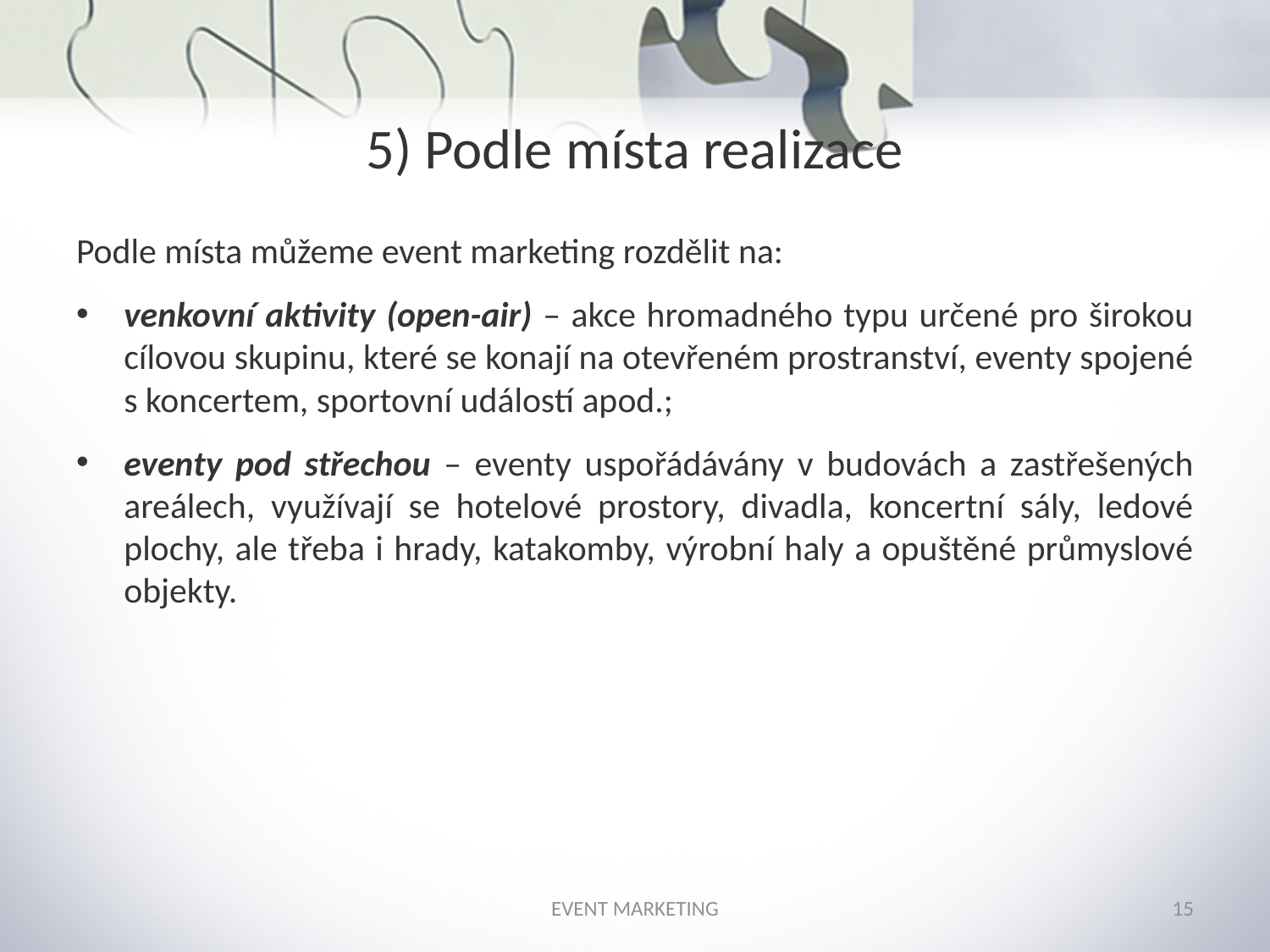

# 5) Podle místa realizace
Podle místa můžeme event marketing rozdělit na:
venkovní aktivity (open-air) – akce hromadného typu určené pro širokou cílovou skupinu, které se konají na otevřeném prostranství, eventy spojené s koncertem, sportovní událostí apod.;
eventy pod střechou – eventy uspořádávány v budovách a zastřešených areálech, využívají se hotelové prostory, divadla, koncertní sály, ledové plochy, ale třeba i hrady, katakomby, výrobní haly a opuštěné průmyslové objekty.

EVENT MARKETING
15